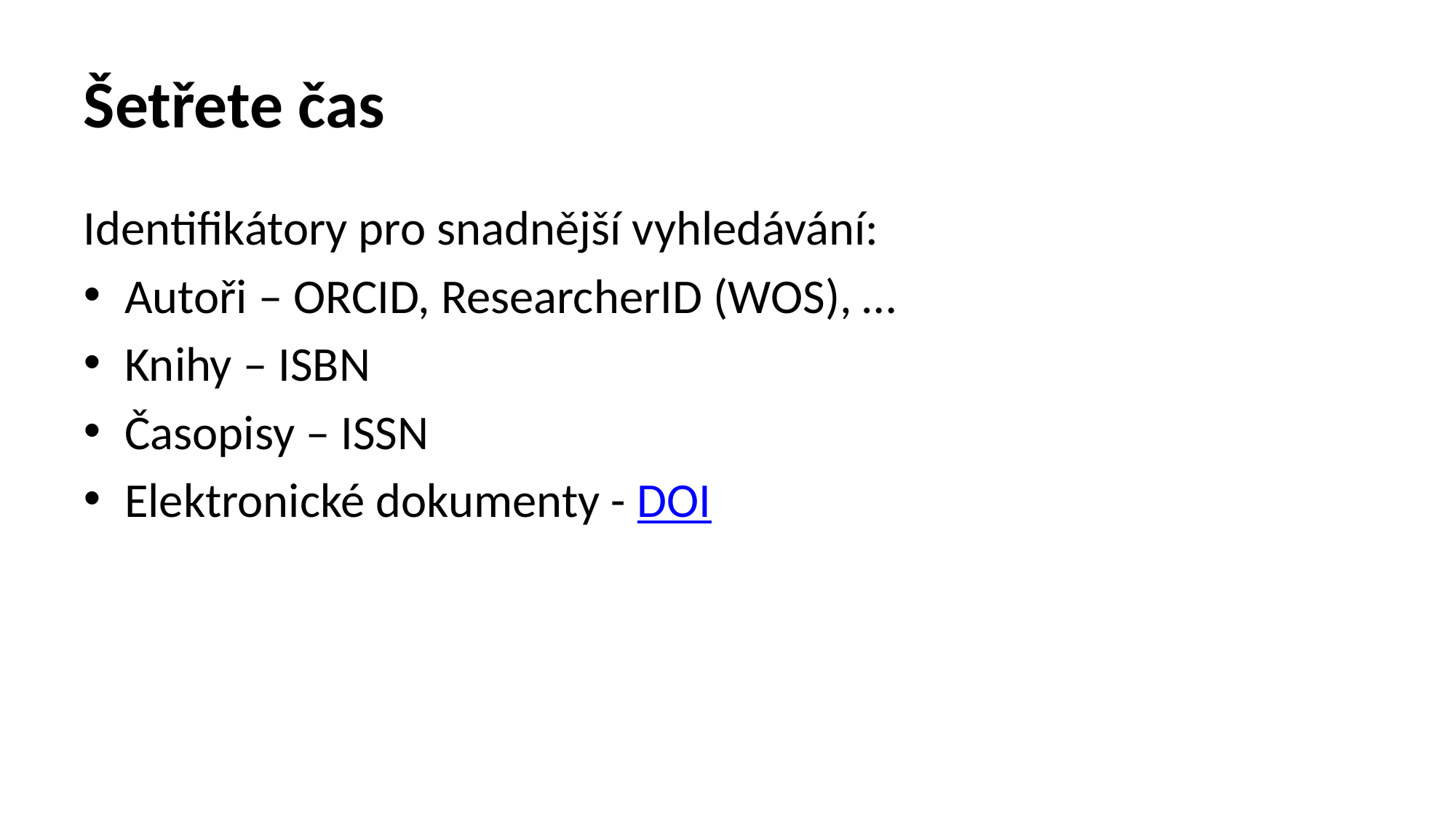

# Šetřete čas
Identifikátory pro snadnější vyhledávání:
Autoři – ORCID, ResearcherID (WOS), …
Knihy – ISBN
Časopisy – ISSN
Elektronické dokumenty - DOI